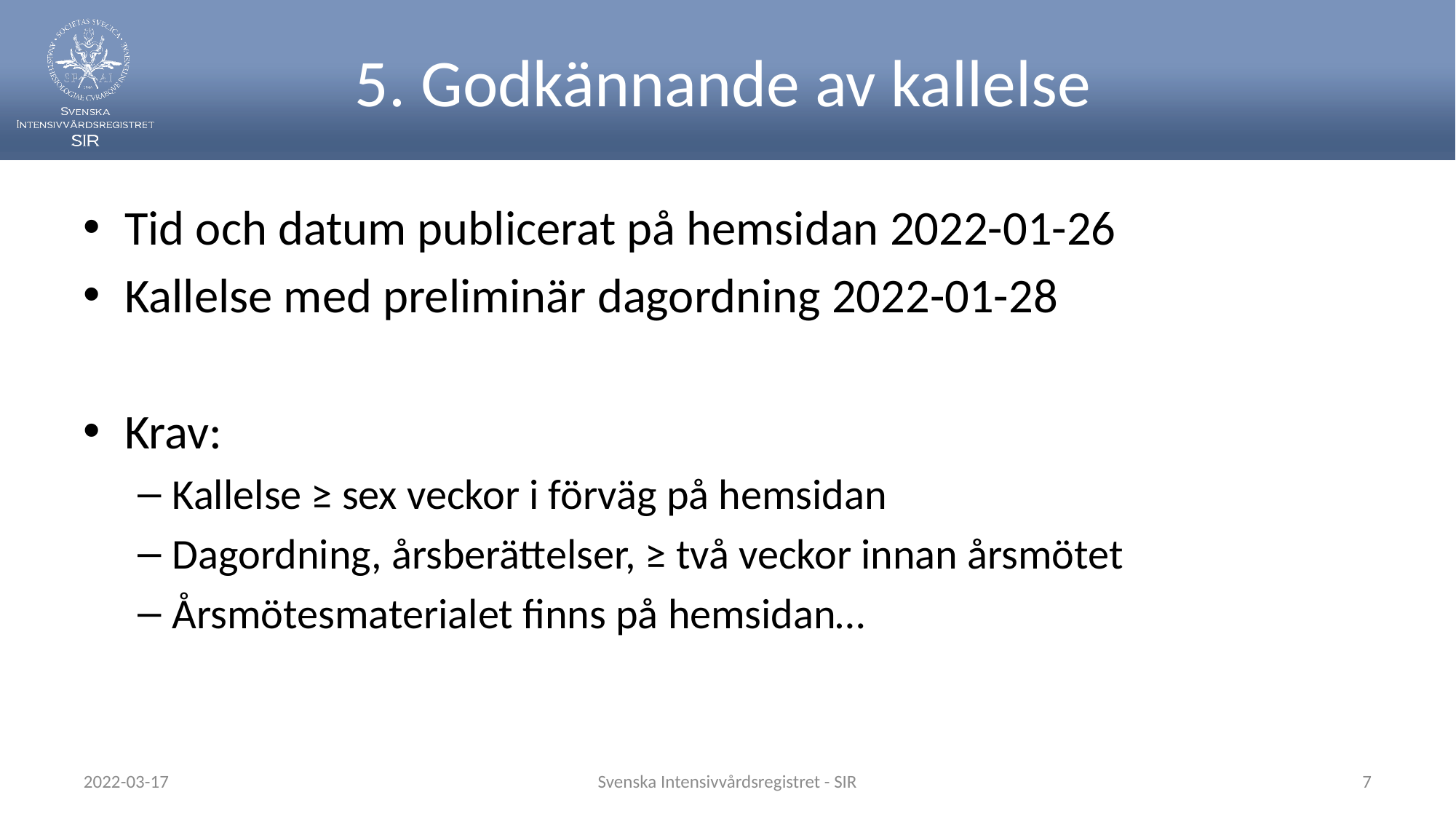

# 5. Godkännande av kallelse
Tid och datum publicerat på hemsidan 2022-01-26
Kallelse med preliminär dagordning 2022-01-28

Krav:
Kallelse ≥ sex veckor i förväg på hemsidan
Dagordning, årsberättelser, ≥ två veckor innan årsmötet
Årsmötesmaterialet finns på hemsidan…
2022-03-17
Svenska Intensivvårdsregistret - SIR
7